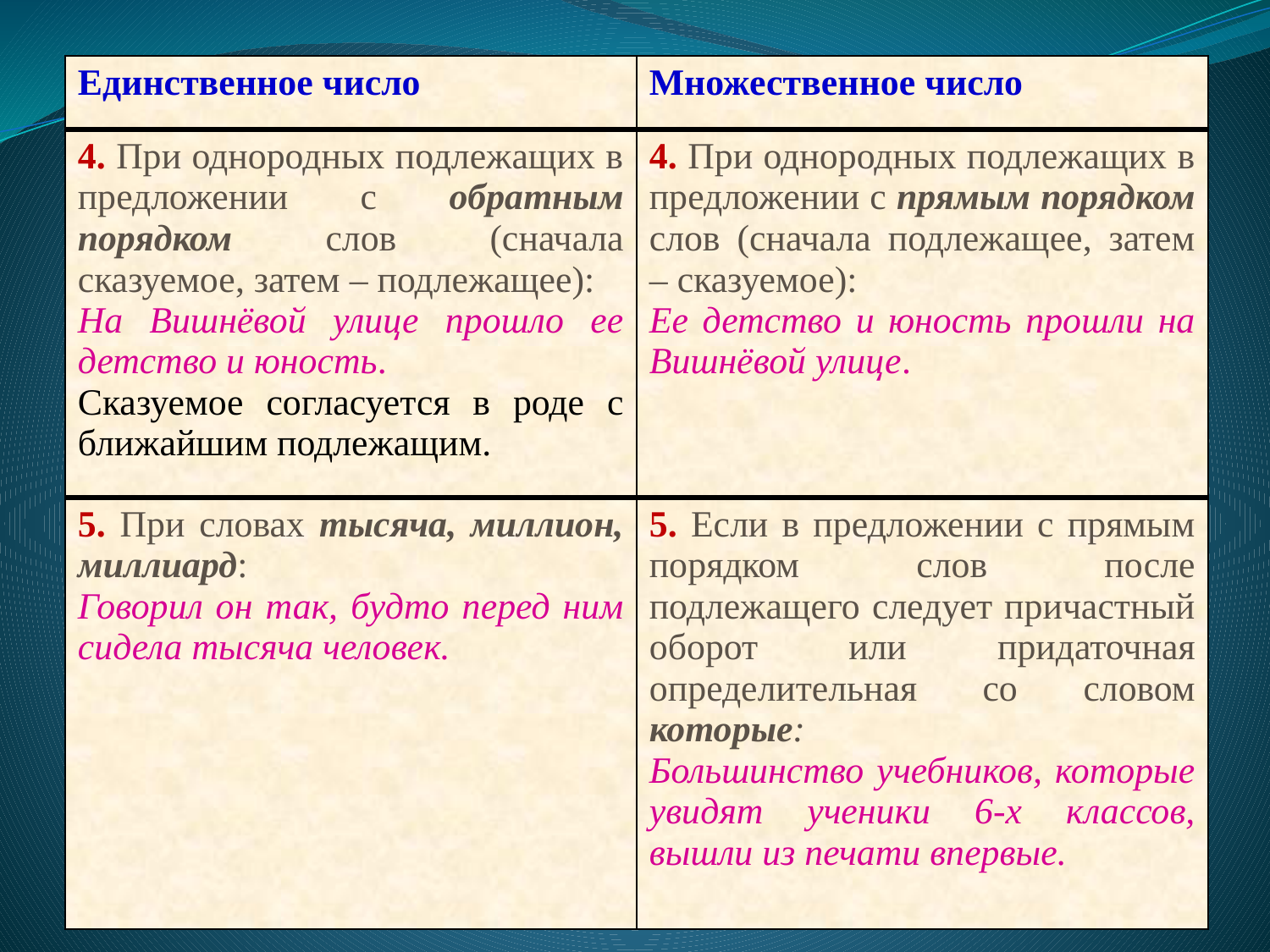

| Единственное число | Множественное число |
| --- | --- |
| 4. При однородных подлежащих в предложении с обратным порядком слов (сначала сказуемое, затем – подлежащее): На Вишнёвой улице прошло ее детство и юность. Сказуемое согласуется в роде с ближайшим подлежащим. | 4. При однородных подлежащих в предложении с прямым порядком слов (сначала подлежащее, затем – сказуемое): Ее детство и юность прошли на Вишнёвой улице. |
| 5. При словах тысяча, миллион, миллиард: Говорил он так, будто перед ним сидела тысяча человек. | 5. Если в предложении с прямым порядком слов после подлежащего следует причастный оборот или придаточная определительная со словом которые: Большинство учебников, которые увидят ученики 6-х классов, вышли из печати впервые. |